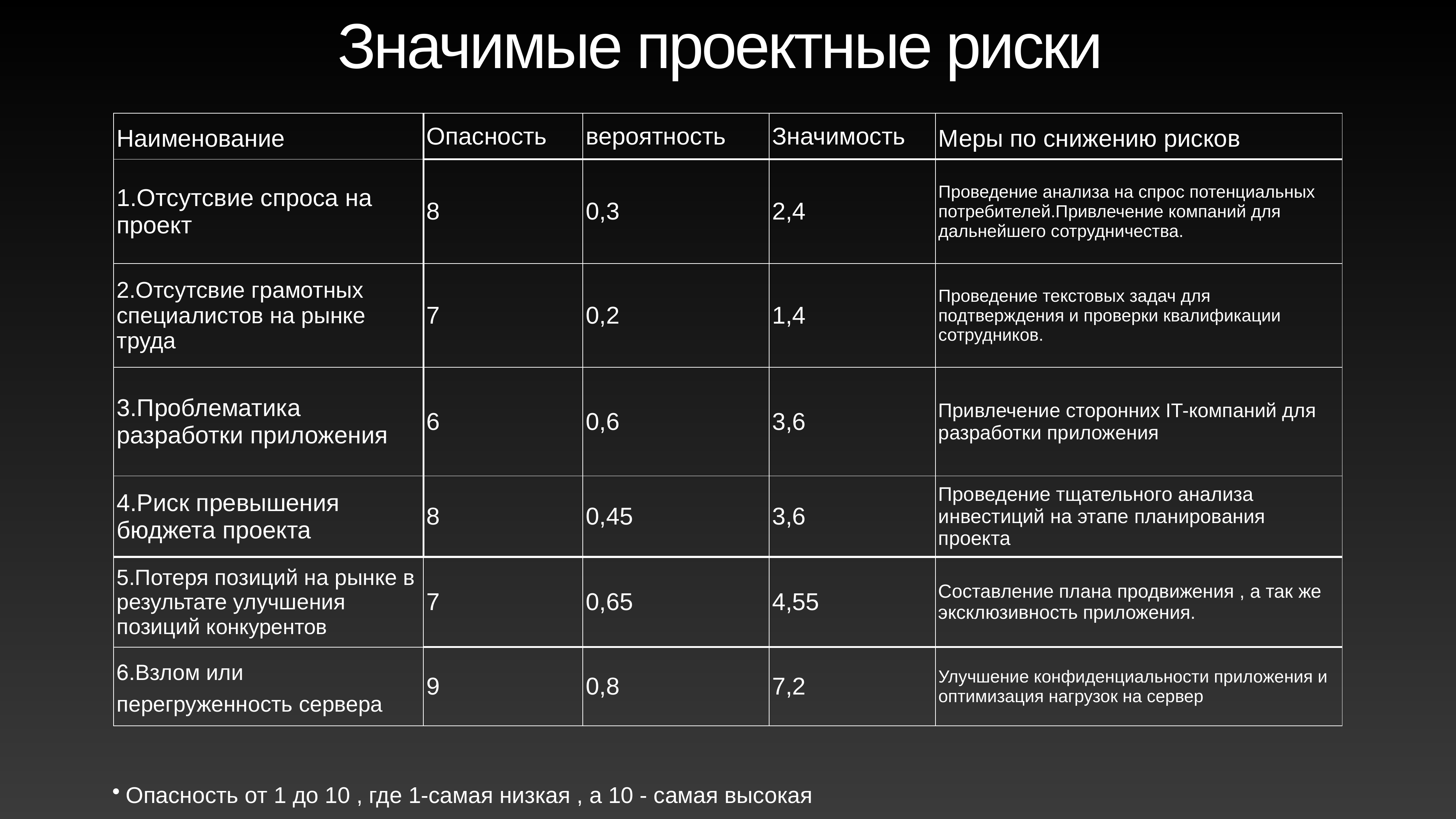

# Значимые проектные риски
| Наименование | Опасность | вероятность | Значимость | Меры по снижению рисков |
| --- | --- | --- | --- | --- |
| 1.Отсутсвие спроса на проект | 8 | 0,3 | 2,4 | Проведение анализа на спрос потенциальных потребителей.Привлечение компаний для дальнейшего сотрудничества. |
| 2.Отсутсвие грамотных специалистов на рынке труда | 7 | 0,2 | 1,4 | Проведение текстовых задач для подтверждения и проверки квалификации сотрудников. |
| 3.Проблематика разработки приложения | 6 | 0,6 | 3,6 | Привлечение сторонних IT-компаний для разработки приложения |
| 4.Риск превышения бюджета проекта | 8 | 0,45 | 3,6 | Проведение тщательного анализа инвестиций на этапе планирования проекта |
| 5.Потеря позиций на рынке в результате улучшения позиций конкурентов | 7 | 0,65 | 4,55 | Составление плана продвижения , а так же эксклюзивность приложения. |
| 6.Взлом или перегруженность сервера | 9 | 0,8 | 7,2 | Улучшение конфиденциальности приложения и оптимизация нагрузок на сервер |
Опасность от 1 до 10 , где 1-самая низкая , а 10 - самая высокая